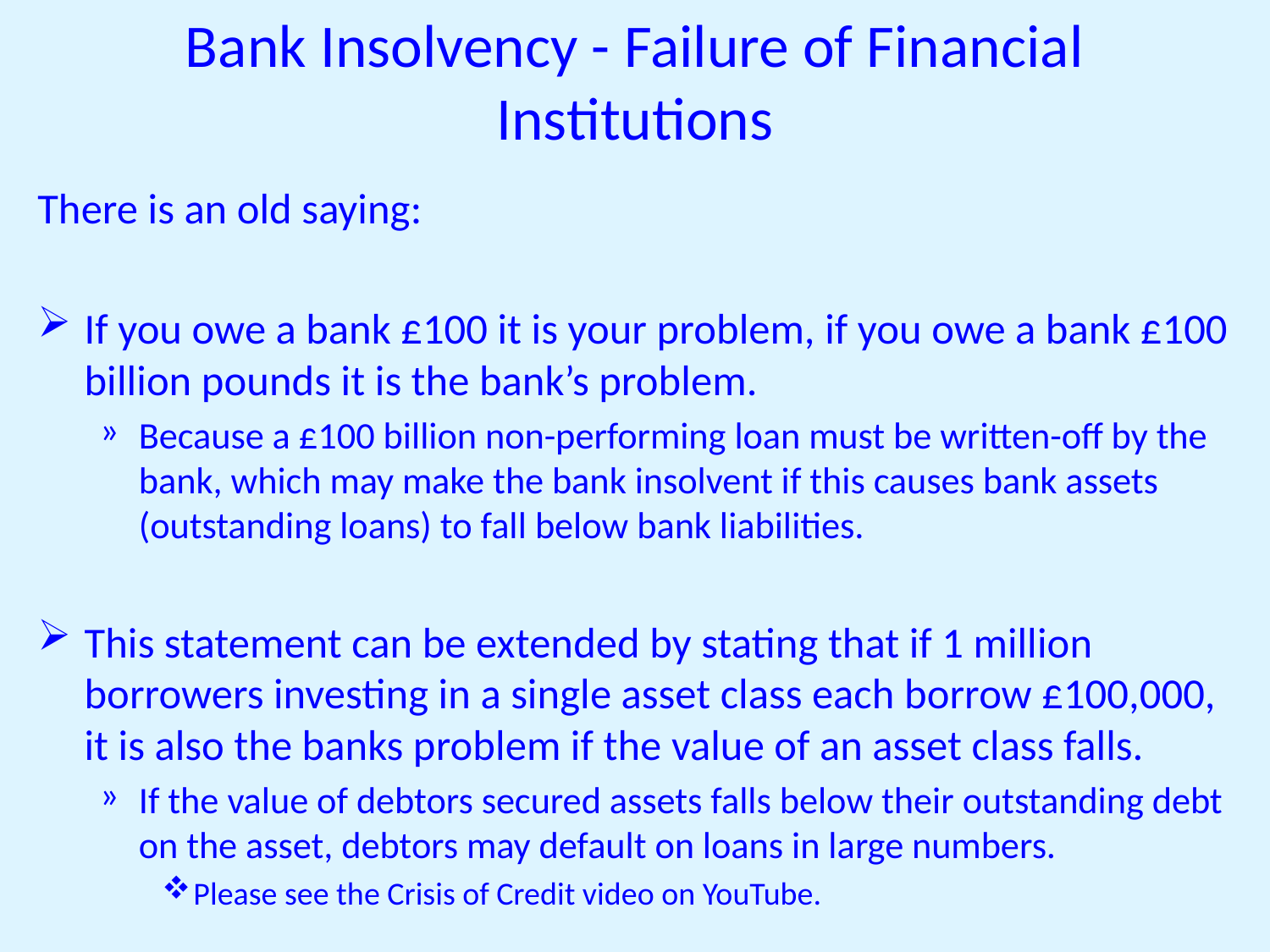

# Bank Insolvency - Failure of Financial Institutions
There is an old saying:

If you owe a bank £100 it is your problem, if you owe a bank £100 billion pounds it is the bank’s problem.
Because a £100 billion non-performing loan must be written-off by the bank, which may make the bank insolvent if this causes bank assets (outstanding loans) to fall below bank liabilities.

This statement can be extended by stating that if 1 million borrowers investing in a single asset class each borrow £100,000, it is also the banks problem if the value of an asset class falls.
If the value of debtors secured assets falls below their outstanding debt on the asset, debtors may default on loans in large numbers.
Please see the Crisis of Credit video on YouTube.